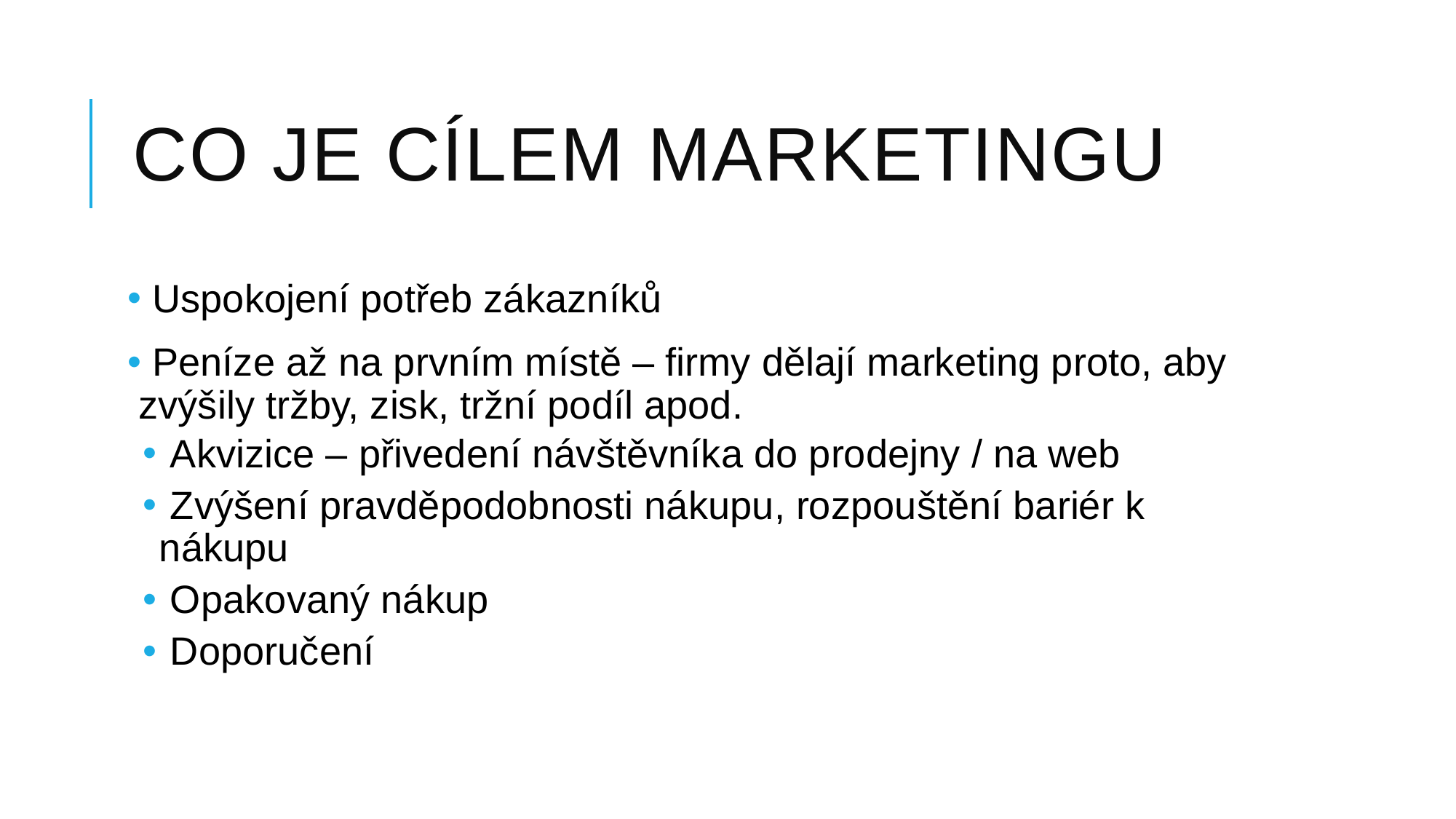

# Co je cílem marketingu
 Uspokojení potřeb zákazníků
 Peníze až na prvním místě – firmy dělají marketing proto, aby zvýšily tržby, zisk, tržní podíl apod.
 Akvizice – přivedení návštěvníka do prodejny / na web
 Zvýšení pravděpodobnosti nákupu, rozpouštění bariér k nákupu
 Opakovaný nákup
 Doporučení